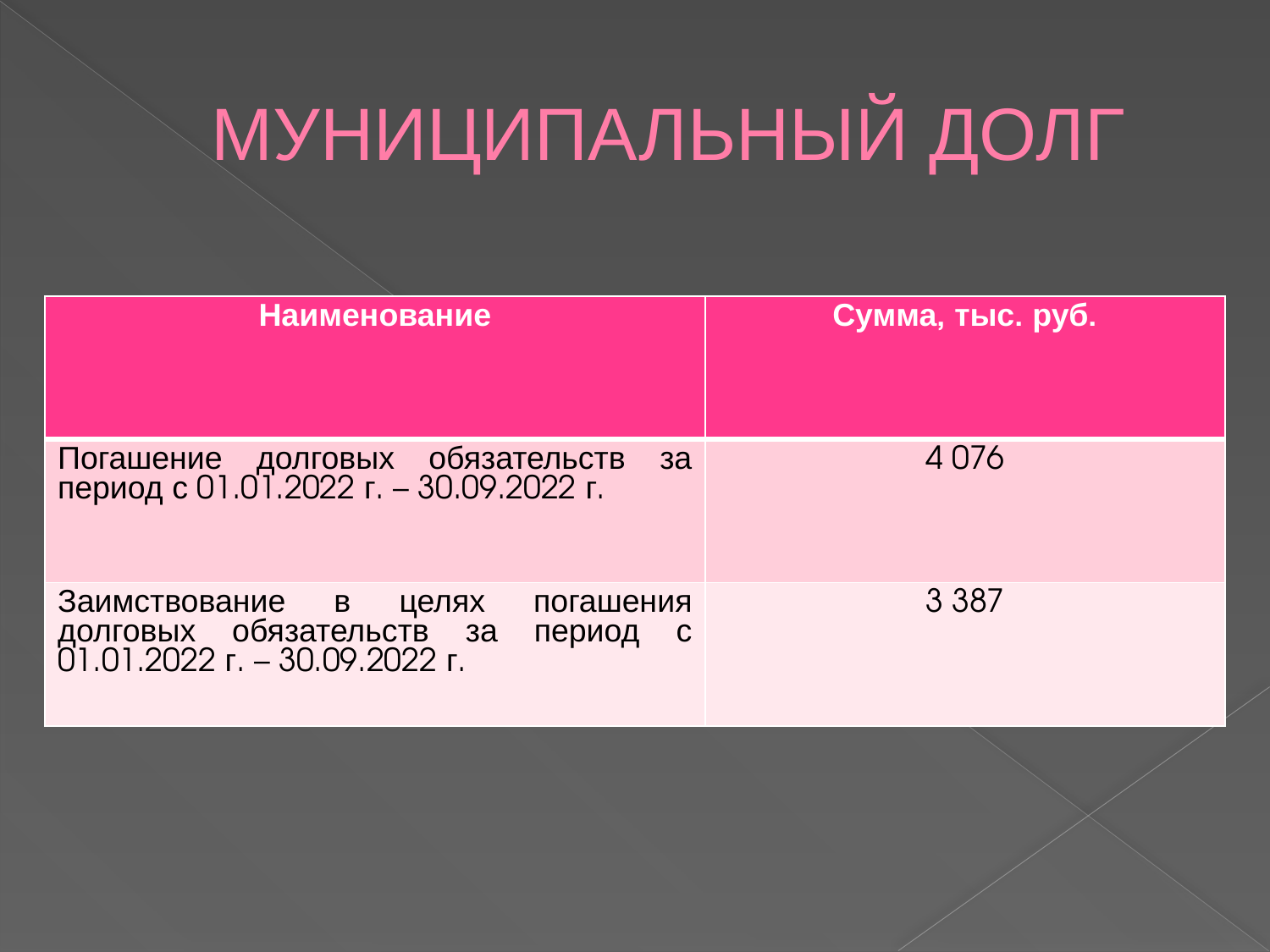

# МУНИЦИПАЛЬНЫЙ ДОЛГ
| Наименование | Сумма, тыс. руб. |
| --- | --- |
| Погашение долговых обязательств за период с 01.01.2022 г. – 30.09.2022 г. | 4 076 |
| Заимствование в целях погашения долговых обязательств за период с 01.01.2022 г. – 30.09.2022 г. | 3 387 |